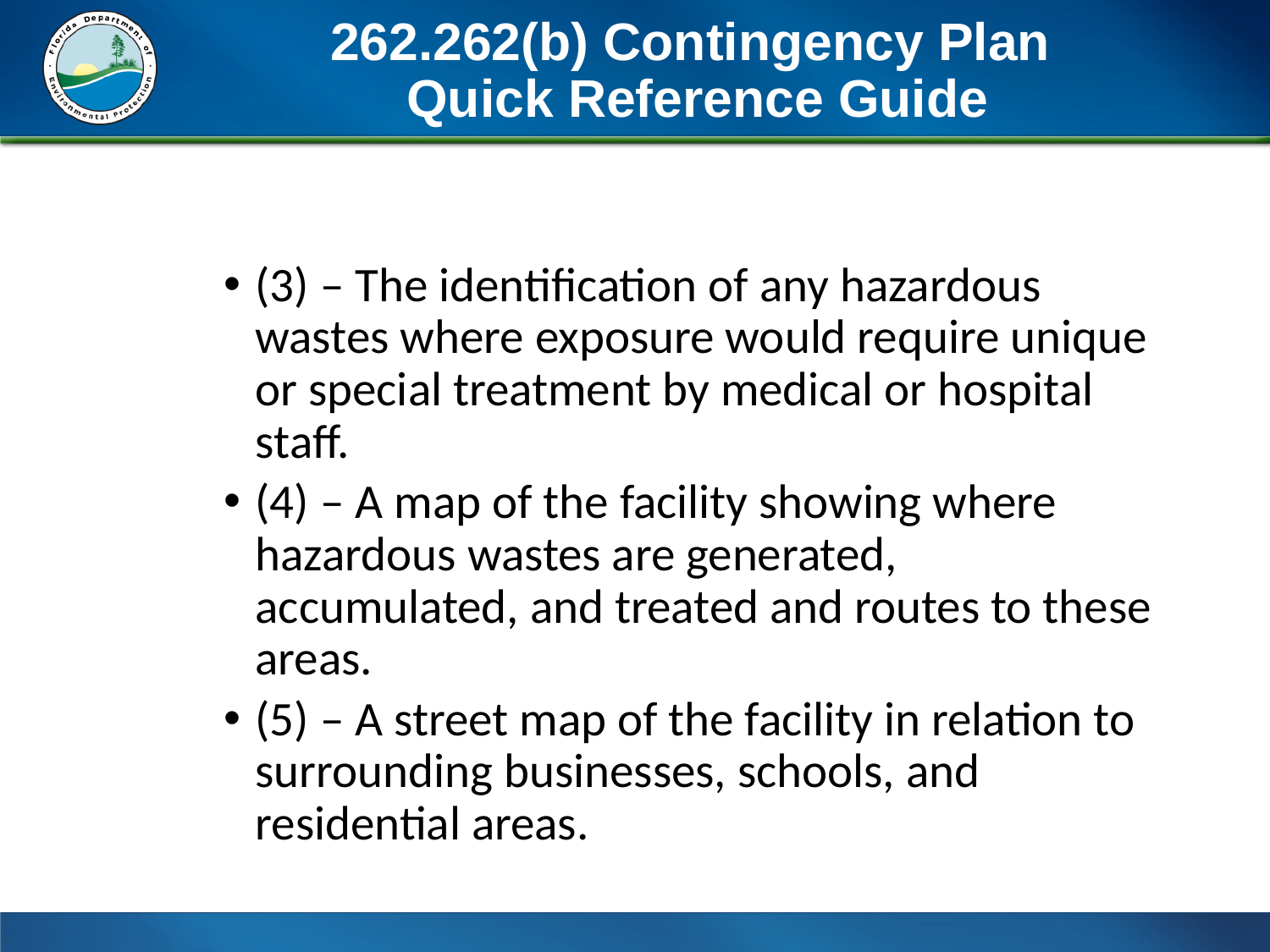

# 262.262(b) Contingency Plan Quick Reference Guide
(3) – The identification of any hazardous wastes where exposure would require unique or special treatment by medical or hospital staff.
(4) – A map of the facility showing where hazardous wastes are generated, accumulated, and treated and routes to these areas.
(5) – A street map of the facility in relation to surrounding businesses, schools, and residential areas.